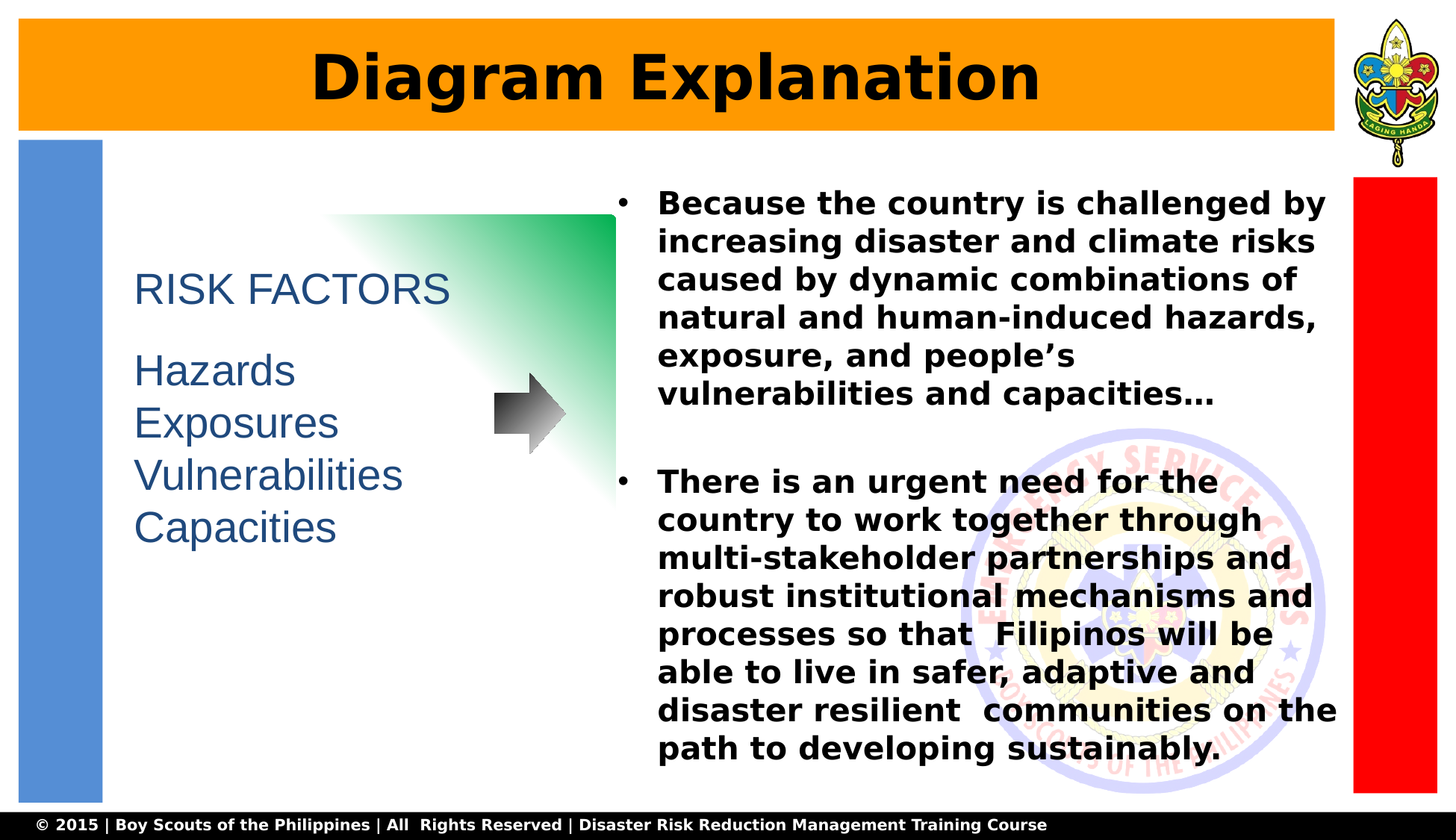

# Diagram Explanation
Because the country is challenged by increasing disaster and climate risks caused by dynamic combinations of natural and human-induced hazards, exposure, and people’s vulnerabilities and capacities…

There is an urgent need for the country to work together through multi-stakeholder partnerships and robust institutional mechanisms and processes so that  Filipinos will be able to live in safer, adaptive and disaster resilient  communities on the path to developing sustainably.
RISK FACTORS

Hazards
Exposures
Vulnerabilities
Capacities